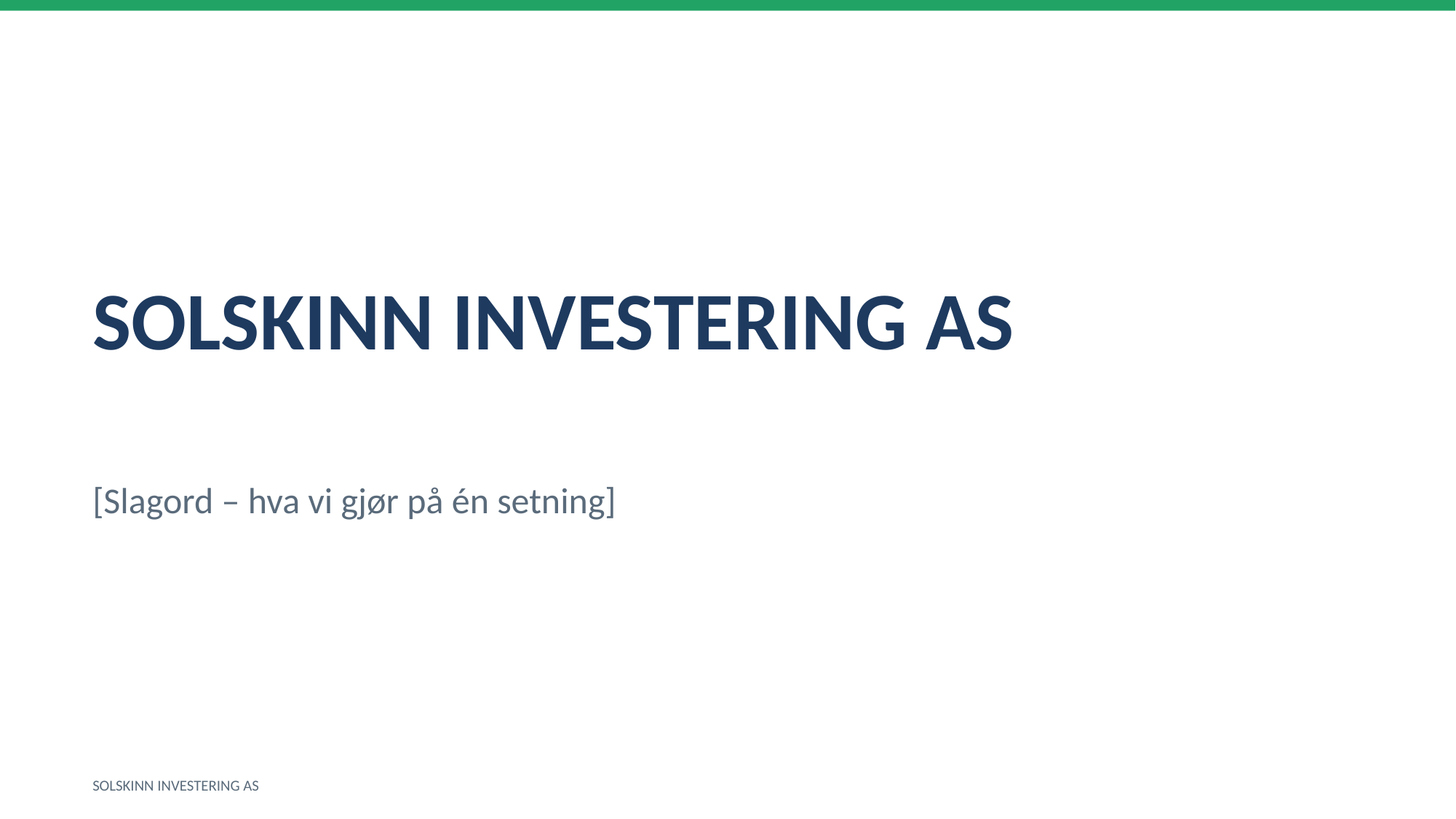

SOLSKINN INVESTERING AS
[Slagord – hva vi gjør på én setning]
SOLSKINN INVESTERING AS